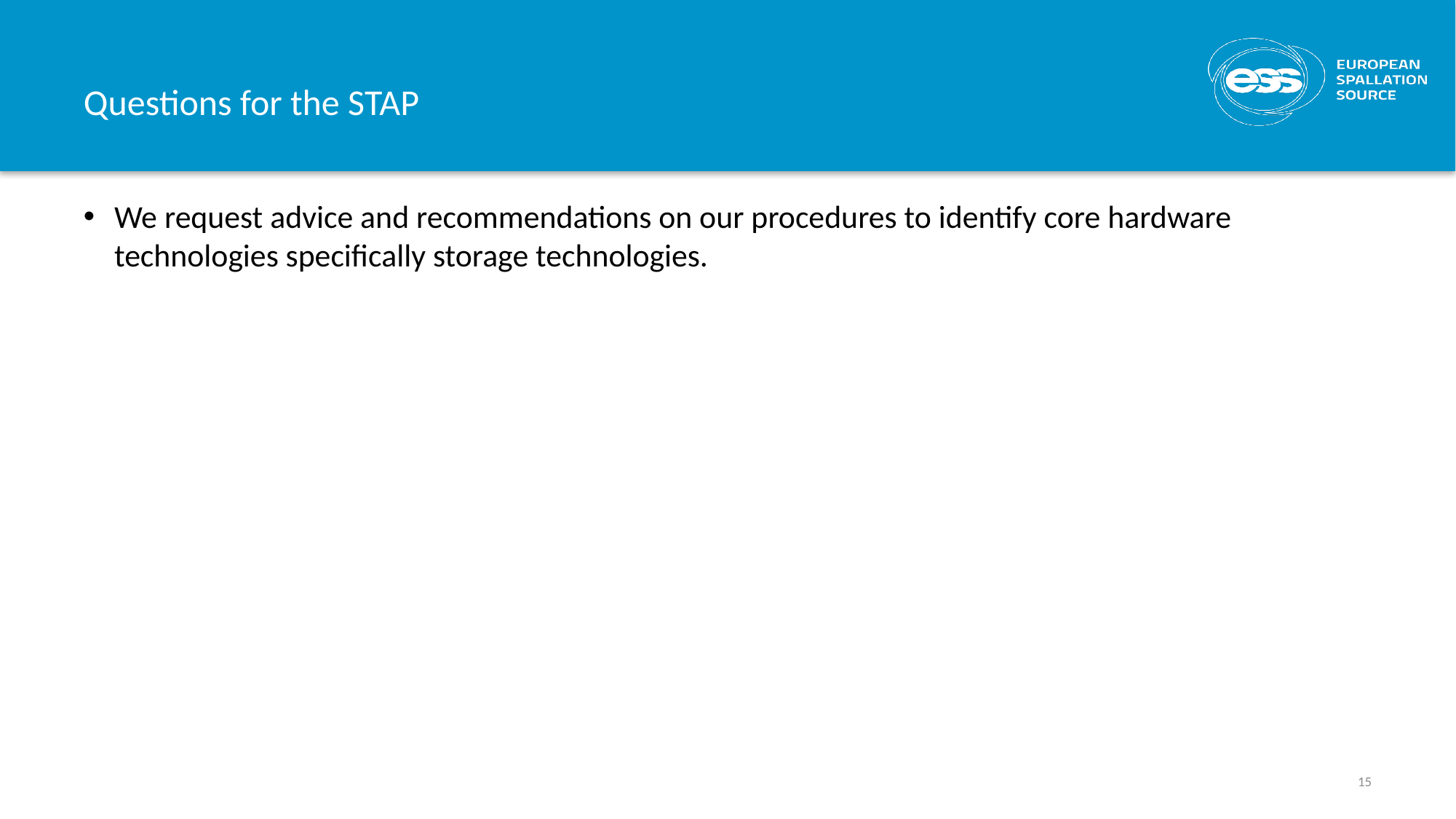

# Questions for the STAP
We request advice and recommendations on our procedures to identify core hardware technologies specifically storage technologies.

15